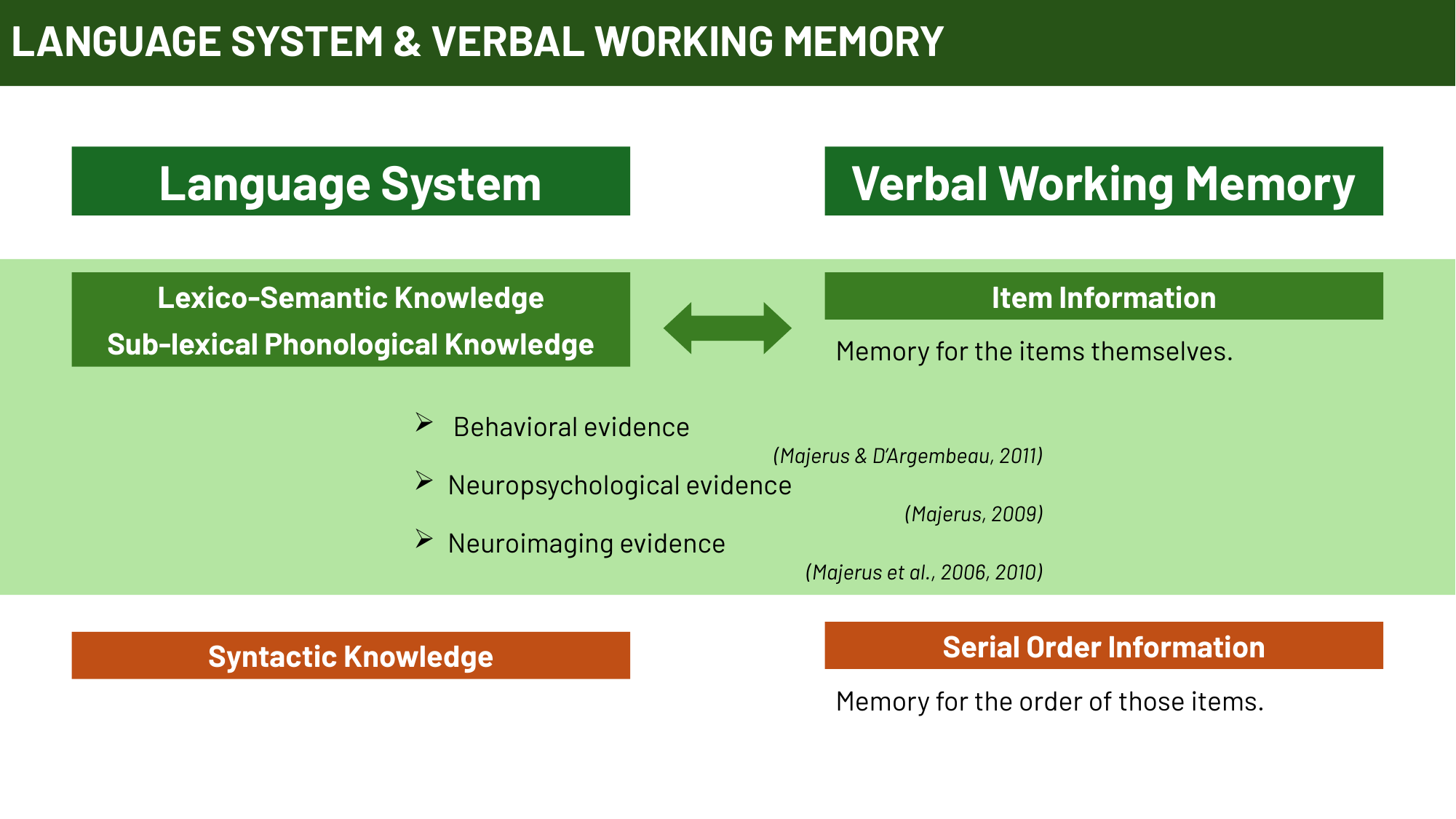

# LANGUAGE SYSTEM & VERBAL WORKING MEMORY
Verbal Working Memory
Language System

Lexico-Semantic Knowledge
Item Information
Sub-lexical Phonological Knowledge
Memory for the items themselves.
 Behavioral evidence
(Majerus & D’Argembeau, 2011)
Neuropsychological evidence
(Majerus, 2009)
Neuroimaging evidence
(Majerus et al., 2006, 2010)
Serial Order Information
Syntactic Knowledge
Memory for the order of those items.